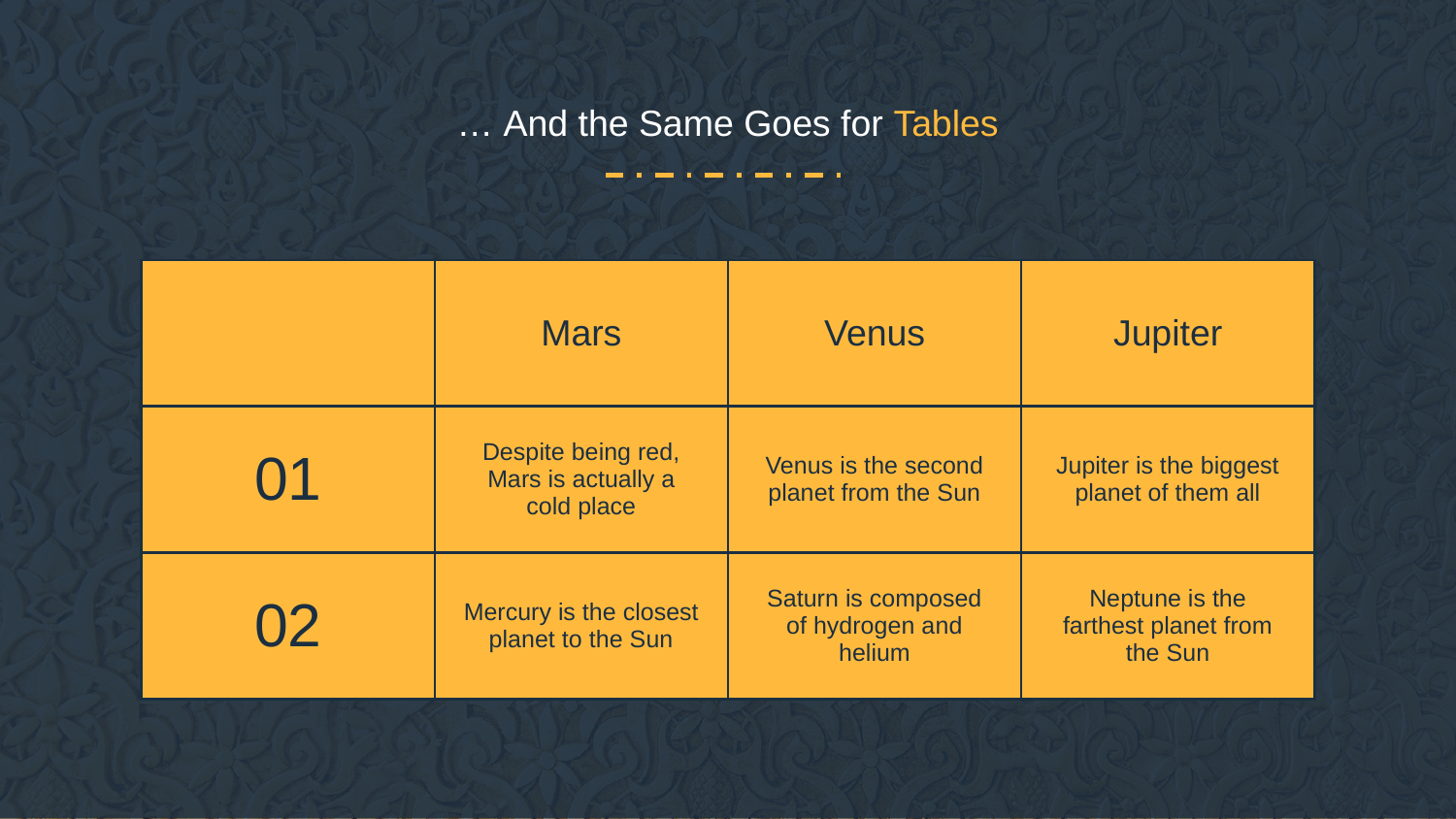

# … And the Same Goes for Tables
|  | Mars | Venus | Jupiter |
| --- | --- | --- | --- |
| 01 | Despite being red, Mars is actually a cold place | Venus is the second planet from the Sun | Jupiter is the biggest planet of them all |
| 02 | Mercury is the closest planet to the Sun | Saturn is composed of hydrogen and helium | Neptune is the farthest planet from the Sun |